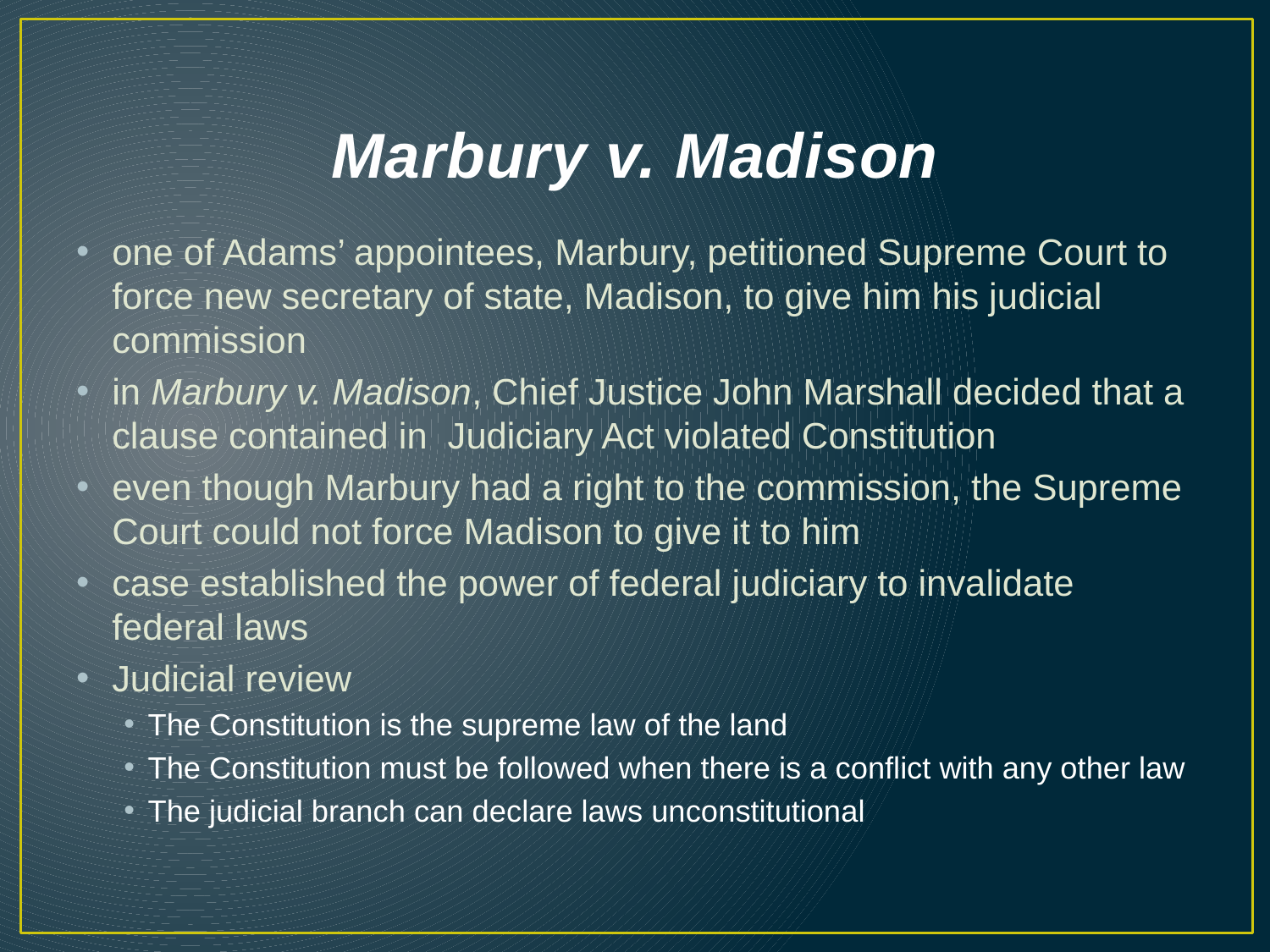

# Marbury v. Madison
one of Adams’ appointees, Marbury, petitioned Supreme Court to force new secretary of state, Madison, to give him his judicial commission
in Marbury v. Madison, Chief Justice John Marshall decided that a clause contained in  Judiciary Act violated Constitution
even though Marbury had a right to the commission, the Supreme Court could not force Madison to give it to him
case established the power of federal judiciary to invalidate federal laws
Judicial review
The Constitution is the supreme law of the land
The Constitution must be followed when there is a conflict with any other law
The judicial branch can declare laws unconstitutional